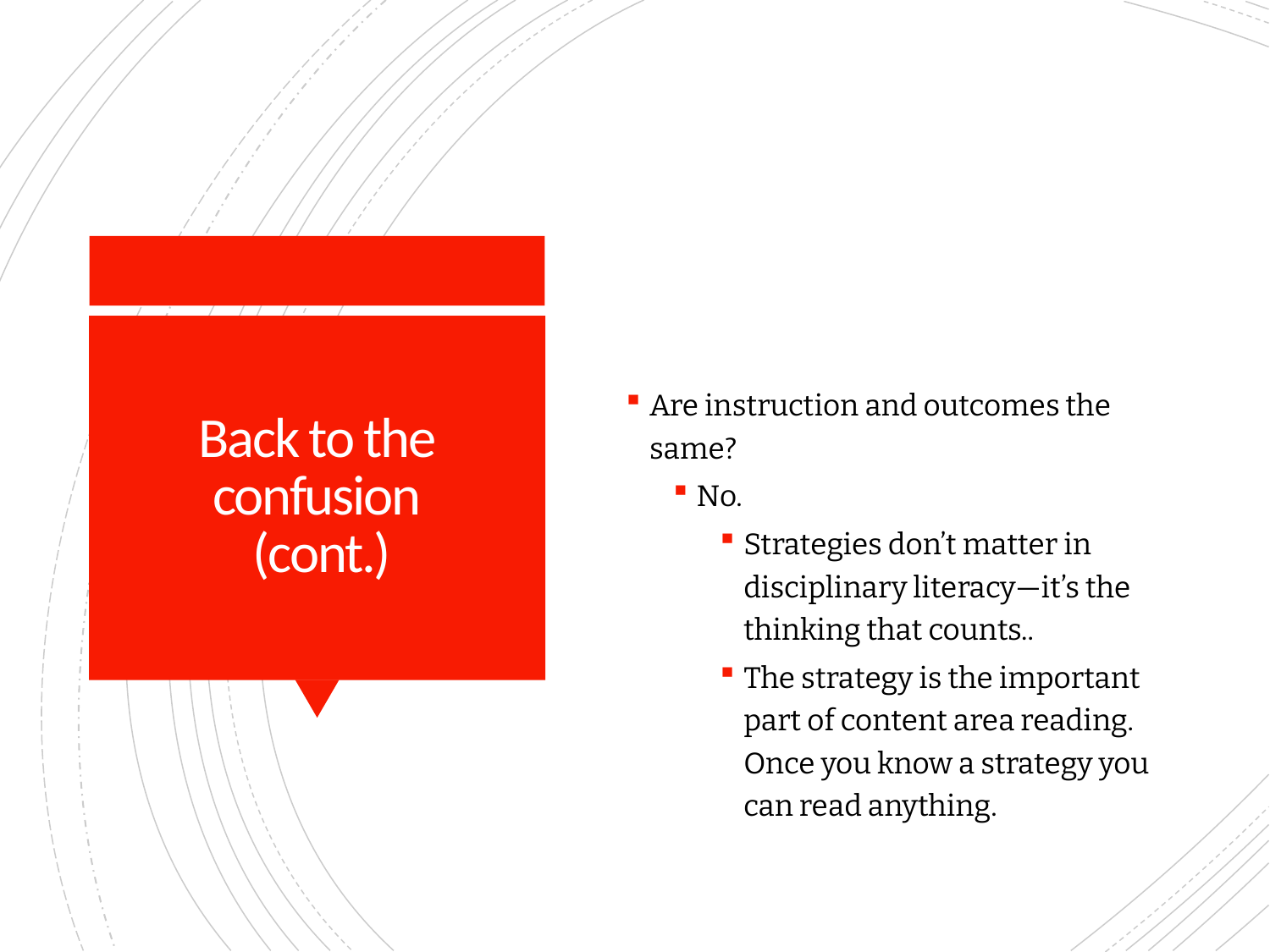

Are instruction and outcomes the same?
No.
Strategies don’t matter in disciplinary literacy—it’s the thinking that counts..
The strategy is the important part of content area reading. Once you know a strategy you can read anything.

# Back to the confusion (cont.)